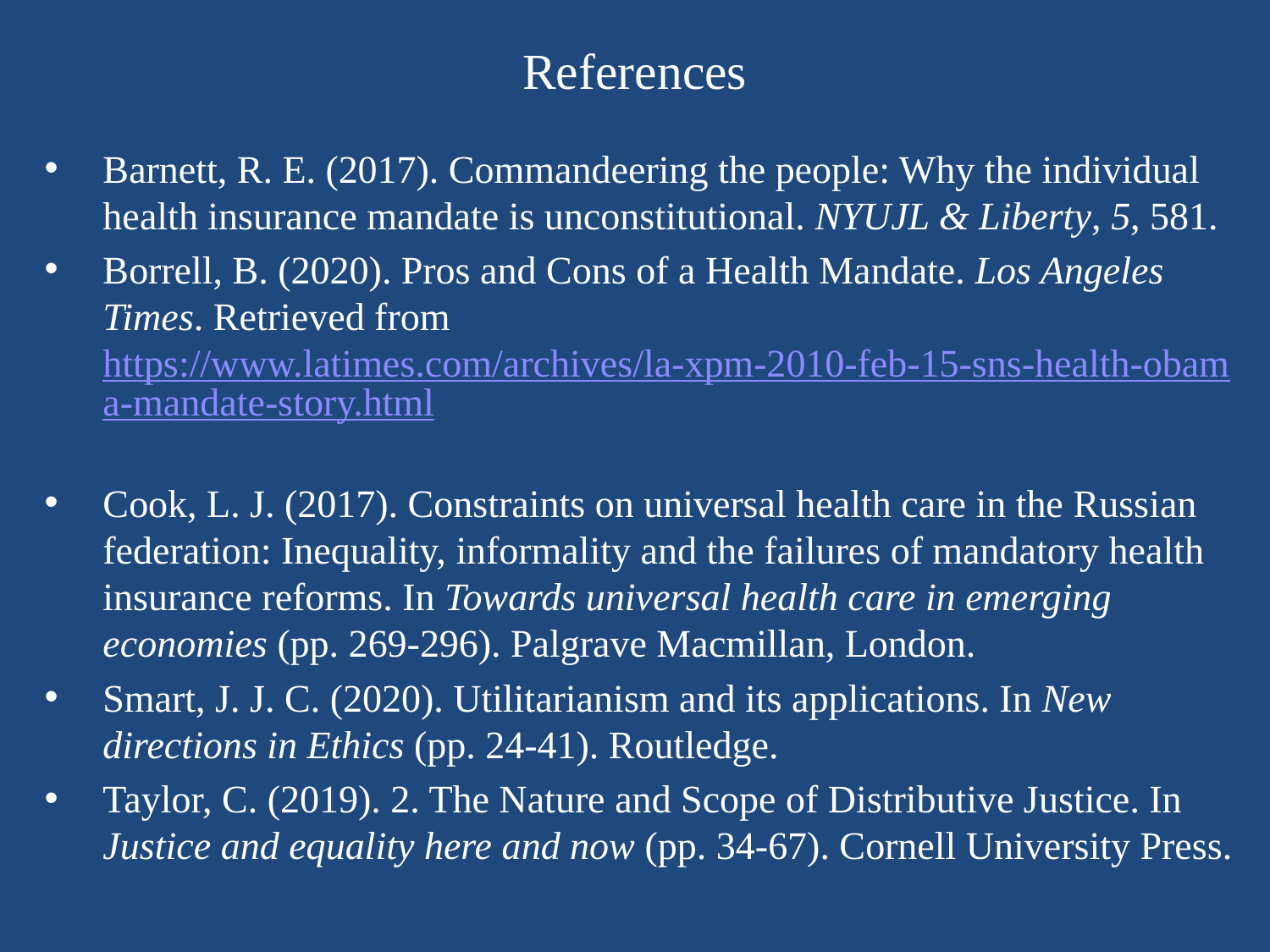

# References
Barnett, R. E. (2017). Commandeering the people: Why the individual health insurance mandate is unconstitutional. NYUJL & Liberty, 5, 581.
Borrell, B. (2020). Pros and Cons of a Health Mandate. Los Angeles Times. Retrieved from https://www.latimes.com/archives/la-xpm-2010-feb-15-sns-health-obama-mandate-story.html
Cook, L. J. (2017). Constraints on universal health care in the Russian federation: Inequality, informality and the failures of mandatory health insurance reforms. In Towards universal health care in emerging economies (pp. 269-296). Palgrave Macmillan, London.
Smart, J. J. C. (2020). Utilitarianism and its applications. In New directions in Ethics (pp. 24-41). Routledge.
Taylor, C. (2019). 2. The Nature and Scope of Distributive Justice. In Justice and equality here and now (pp. 34-67). Cornell University Press.